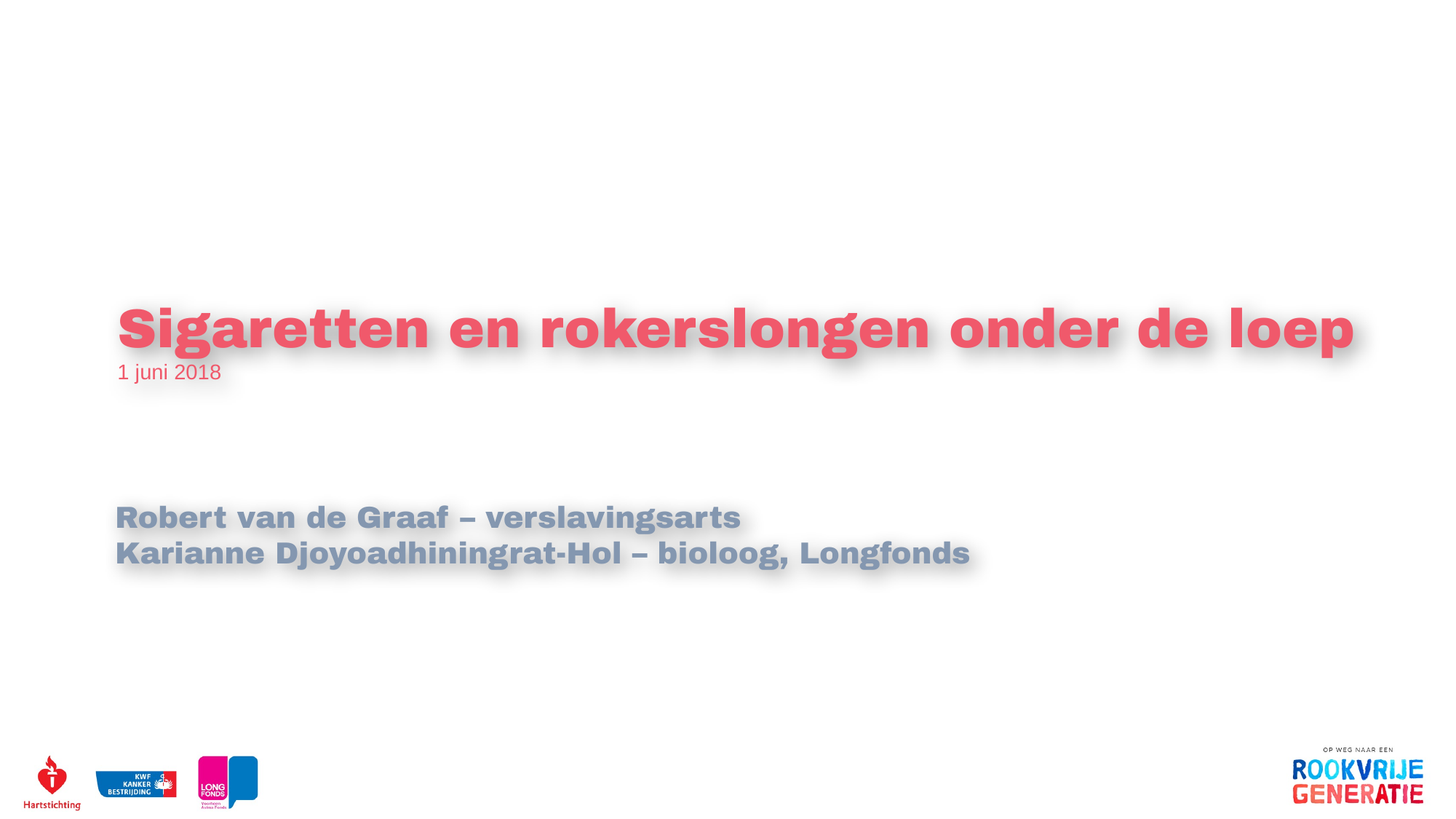

Sigaretten en rokerslongen onder de loep
1 juni 2018
Robert van de Graaf – verslavingsarts
Karianne Djoyoadhiningrat-Hol – bioloog, Longfonds